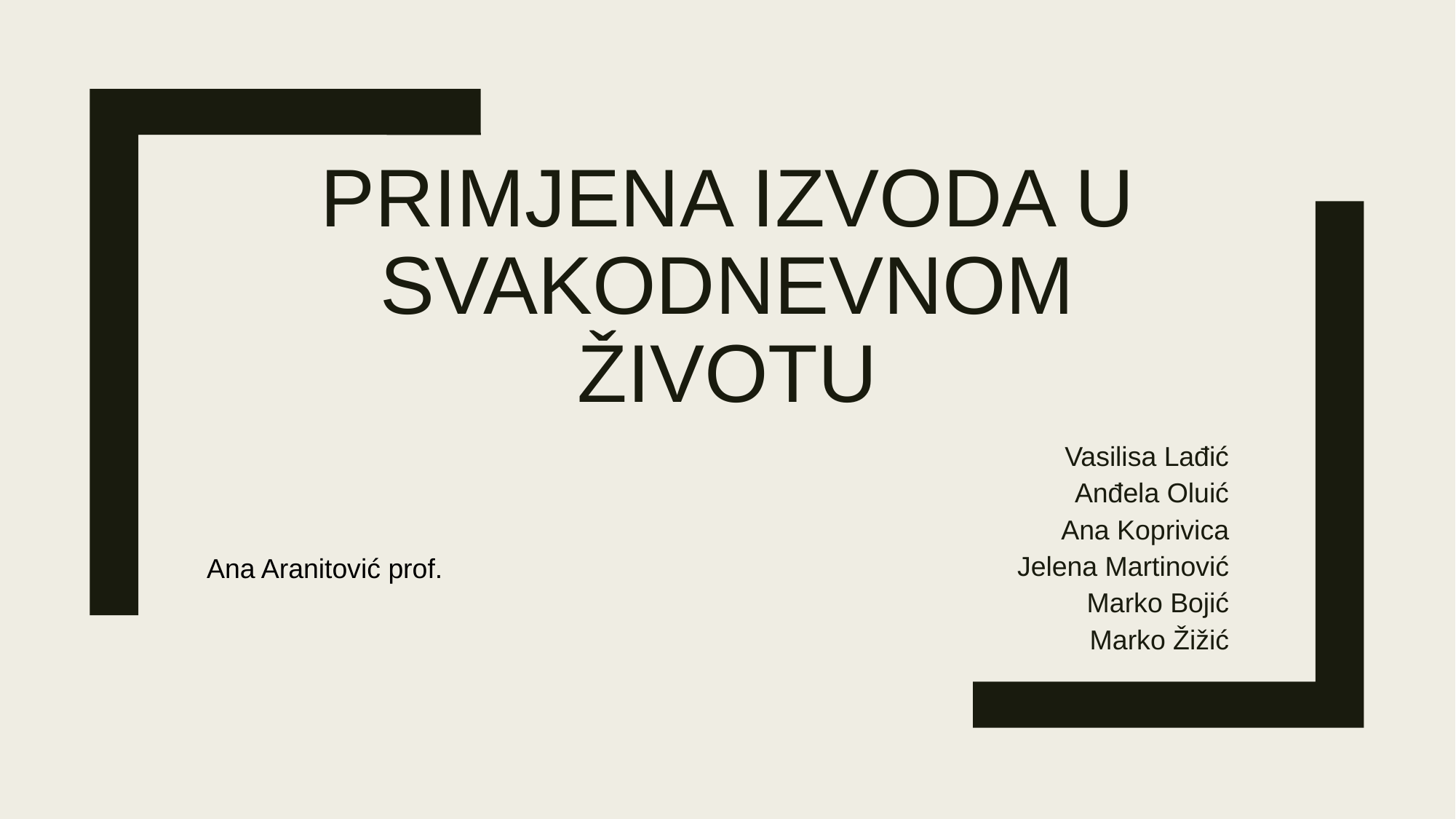

# Primjena izvoda u svakodnevnom životu

Vasilisa Lađić
Anđela Oluić
Ana Koprivica
Jelena Martinović
Marko Bojić
Marko Žižić
Ana Aranitović prof.